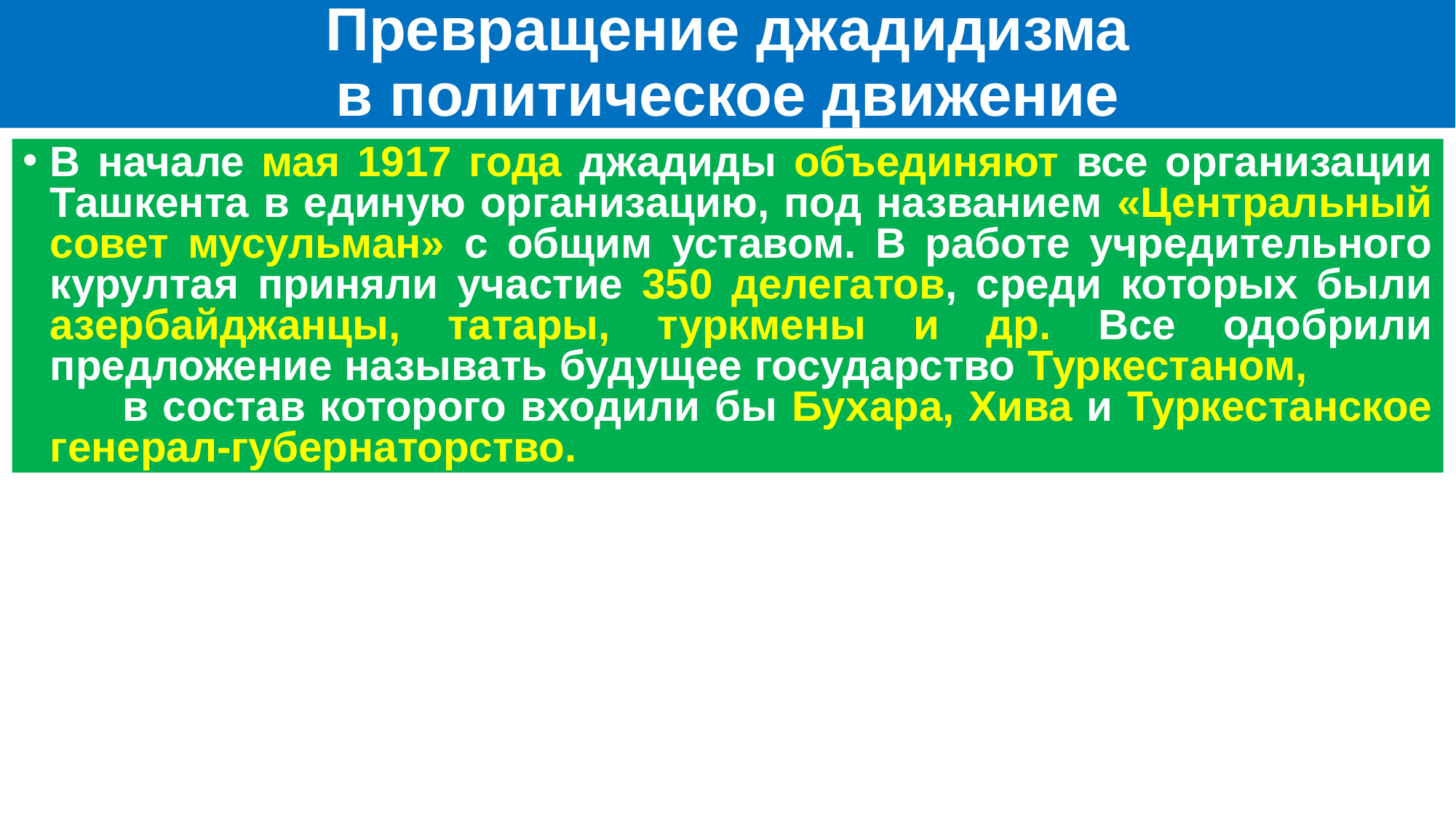

Превращение джадидизма
в политическое движение
В начале мая 1917 года джадиды объединяют все организации Ташкента в единую организацию, под названием «Центральный совет мусульман» с общим уставом. В работе учредительного курултая приняли участие 350 делегатов, среди которых были азербайджанцы, татары, туркмены и др. Все одобрили предложение называть будущее государство Туркестаном,                в состав которого входили бы Бухара, Хива и Туркестанское генерал-губернаторство.